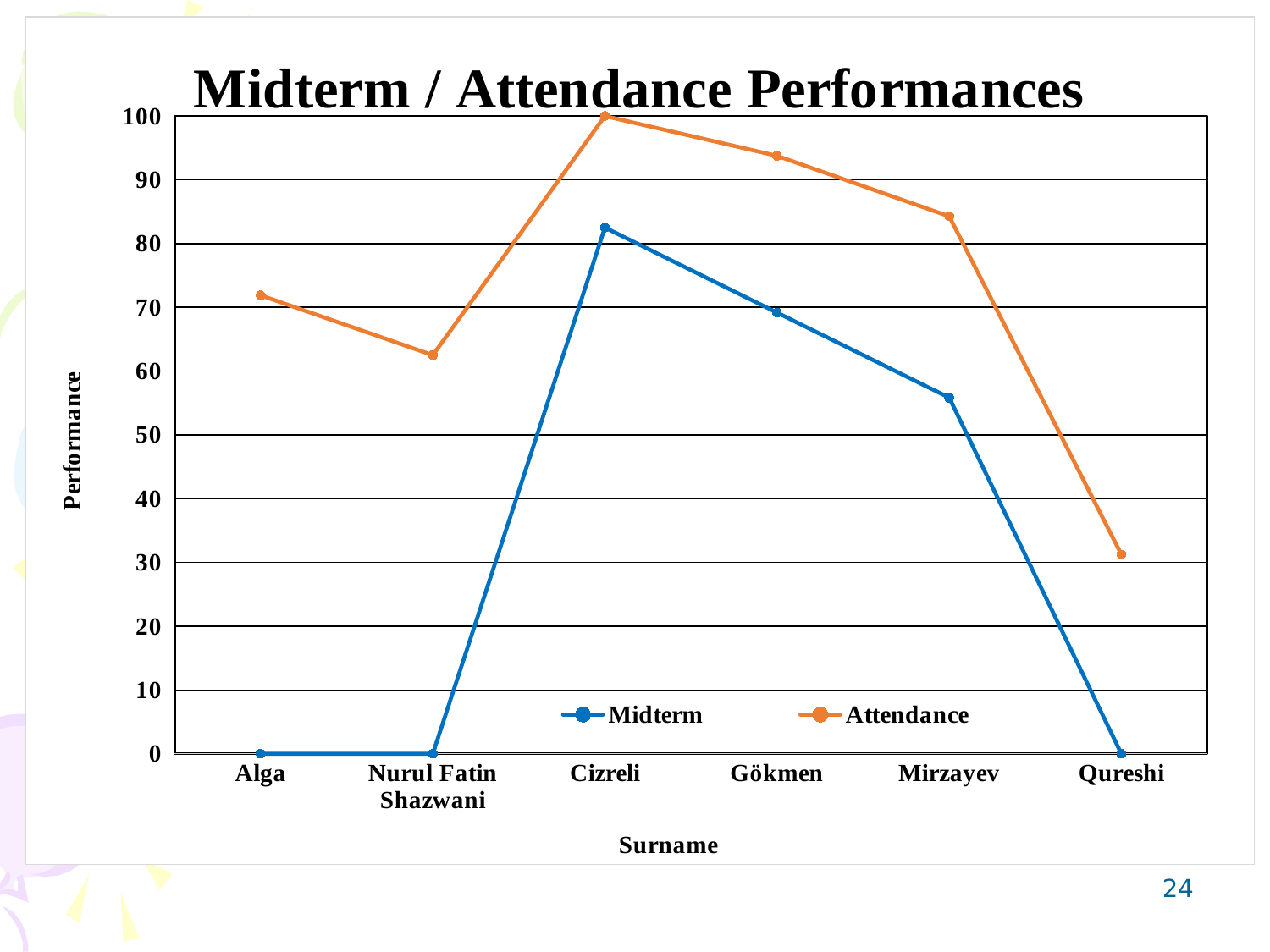

### Chart: Midterm / Attendance Performances

| Category |  |  |
|---|---|---|
| Alga | 0.0 | 71.875 |
| Nurul Fatin Shazwani | 0.0 | 62.500000000000014 |
| Cizreli | 82.5 | 100.0 |
| Gökmen | 69.16666666666667 | 93.75000000000001 |
| Mirzayev | 55.833333333333336 | 84.25925925925927 |
| Qureshi | 0.0 | 31.250000000000007 |
24